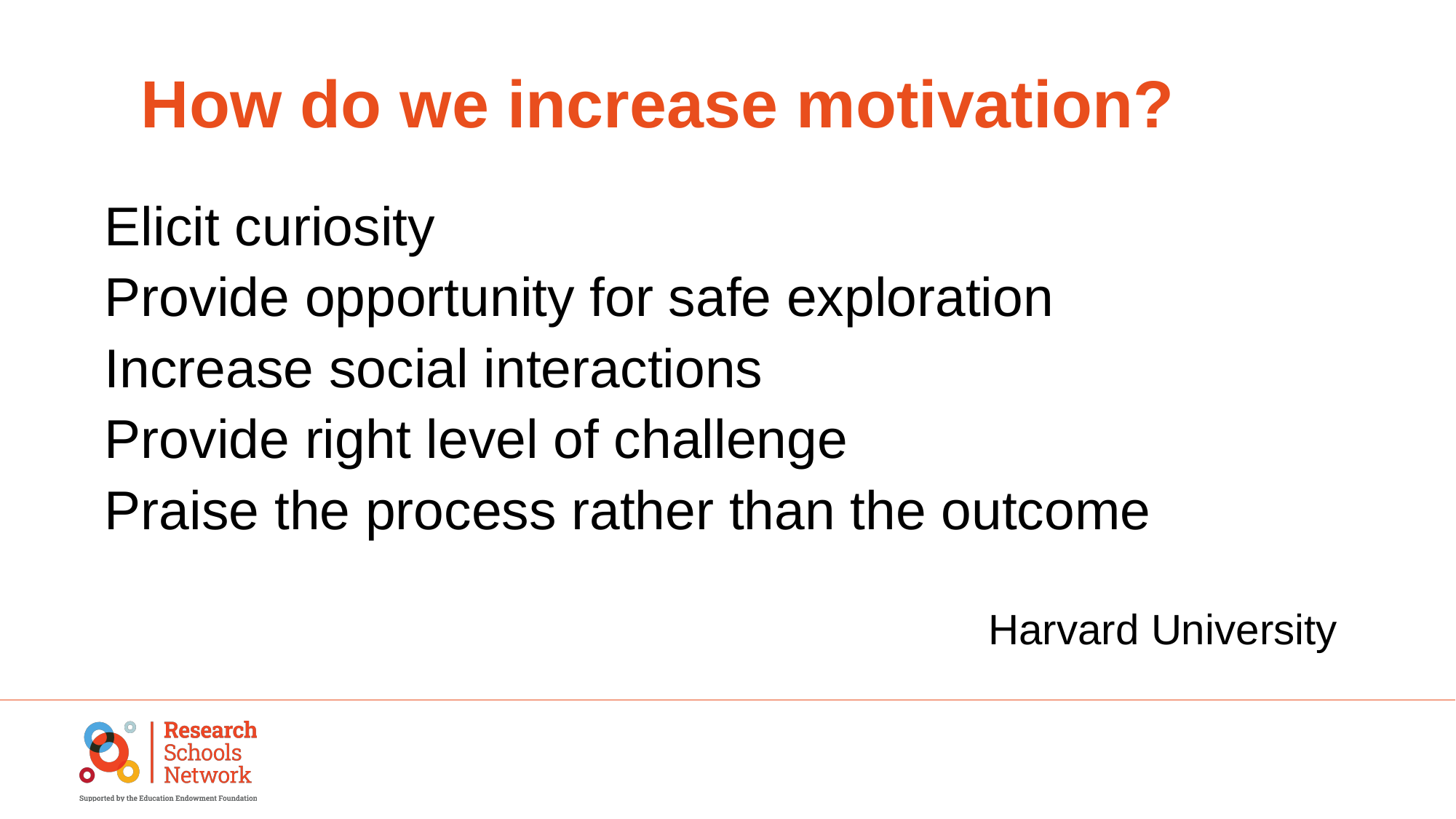

# How do we increase motivation?
Elicit curiosity
Provide opportunity for safe exploration
Increase social interactions
Provide right level of challenge
Praise the process rather than the outcome

Harvard University